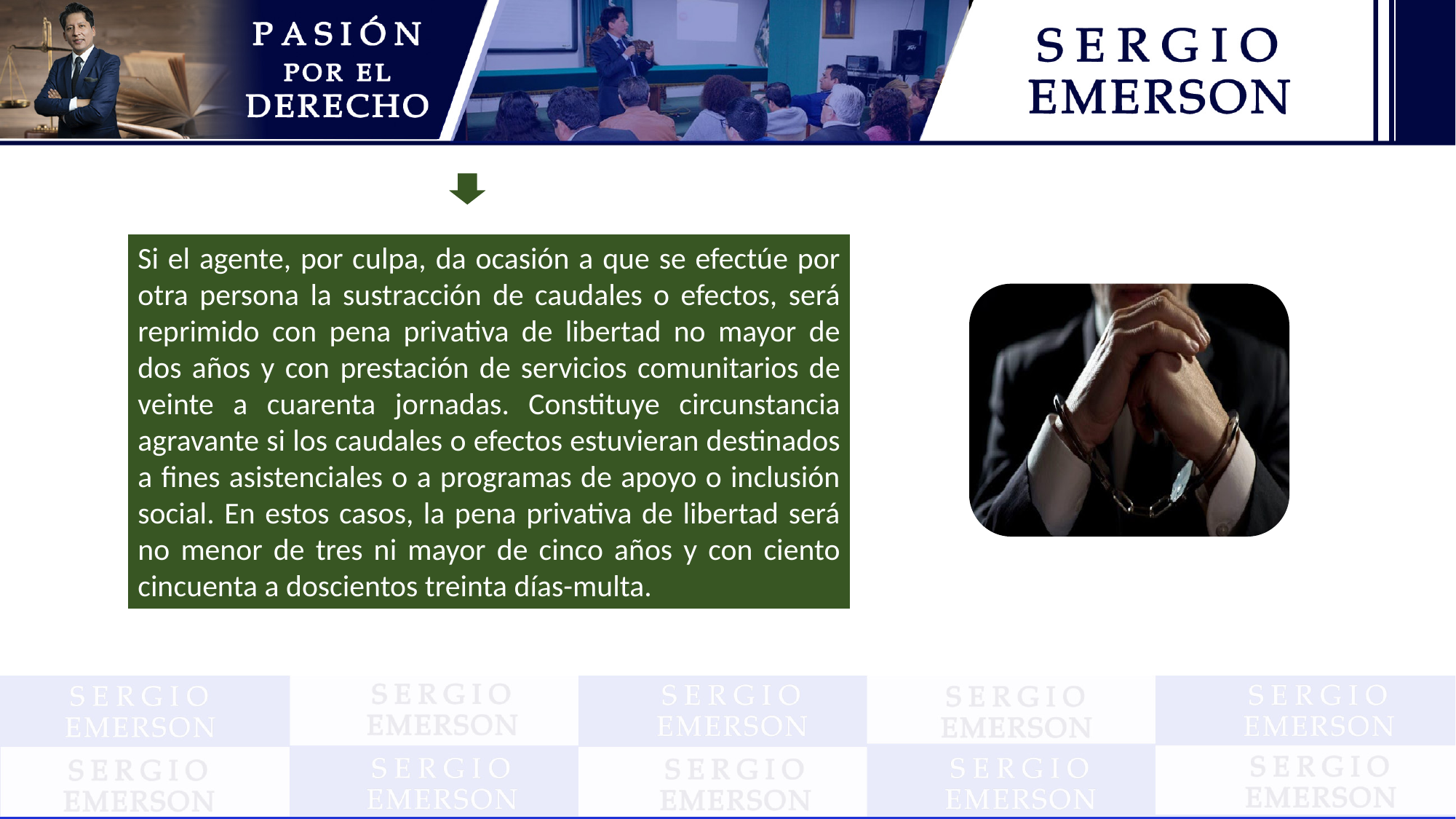

Si el agente, por culpa, da ocasión a que se efectúe por otra persona la sustracción de caudales o efectos, será reprimido con pena privativa de libertad no mayor de dos años y con prestación de servicios comunitarios de veinte a cuarenta jornadas. Constituye circunstancia agravante si los caudales o efectos estuvieran destinados a fines asistenciales o a programas de apoyo o inclusión social. En estos casos, la pena privativa de libertad será no menor de tres ni mayor de cinco años y con ciento cincuenta a doscientos treinta días-multa.